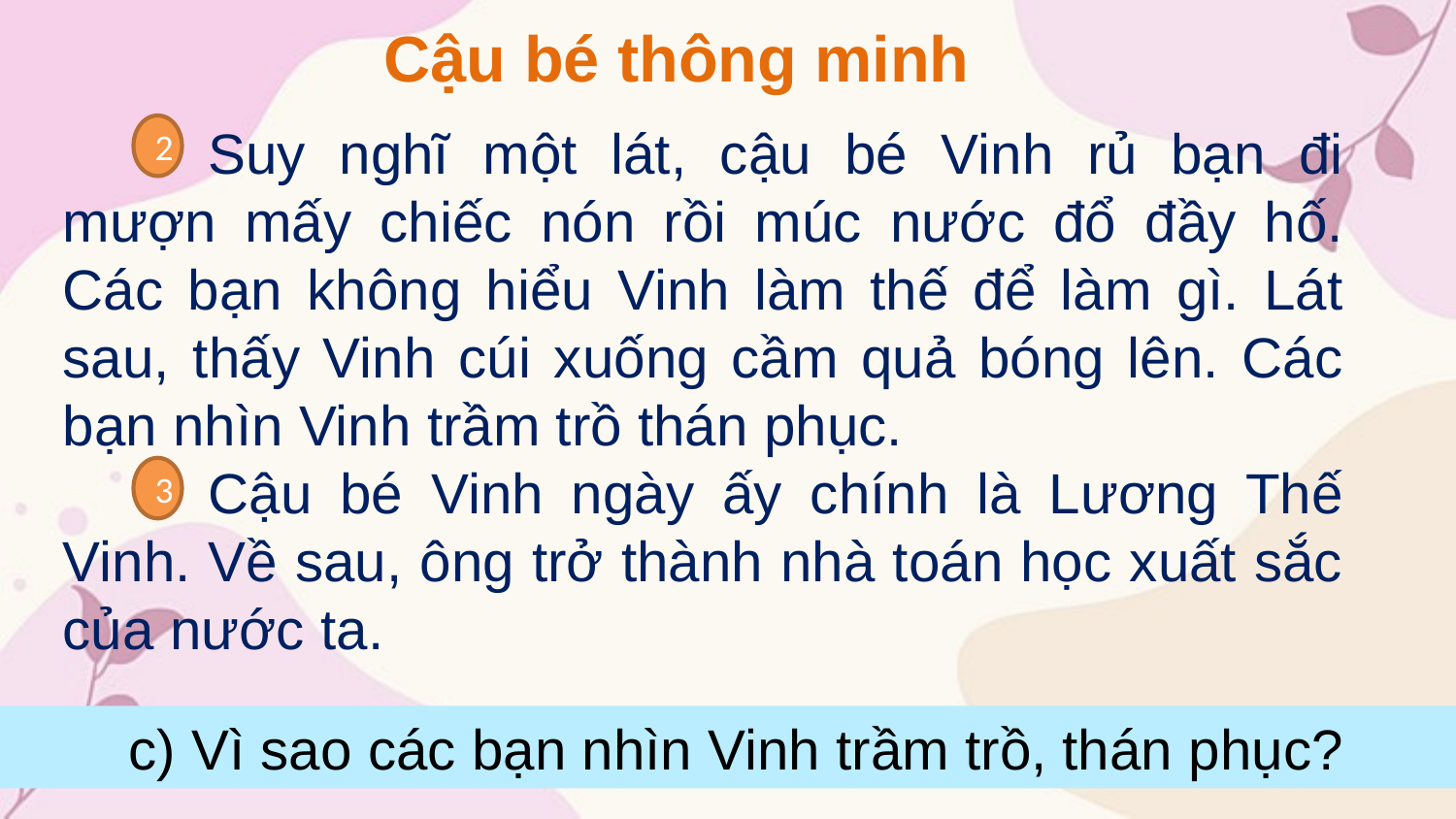

Cậu bé thông minh
	Suy nghĩ một lát, cậu bé Vinh rủ bạn đi mượn mấy chiếc nón rồi múc nước đổ đầy hố. Các bạn không hiểu Vinh làm thế để làm gì. Lát sau, thấy Vinh cúi xuống cầm quả bóng lên. Các bạn nhìn Vinh trầm trồ thán phục.
	Cậu bé Vinh ngày ấy chính là Lương Thế Vinh. Về sau, ông trở thành nhà toán học xuất sắc của nước ta.

2
3
c) Vì sao các bạn nhìn Vinh trầm trồ, thán phục?